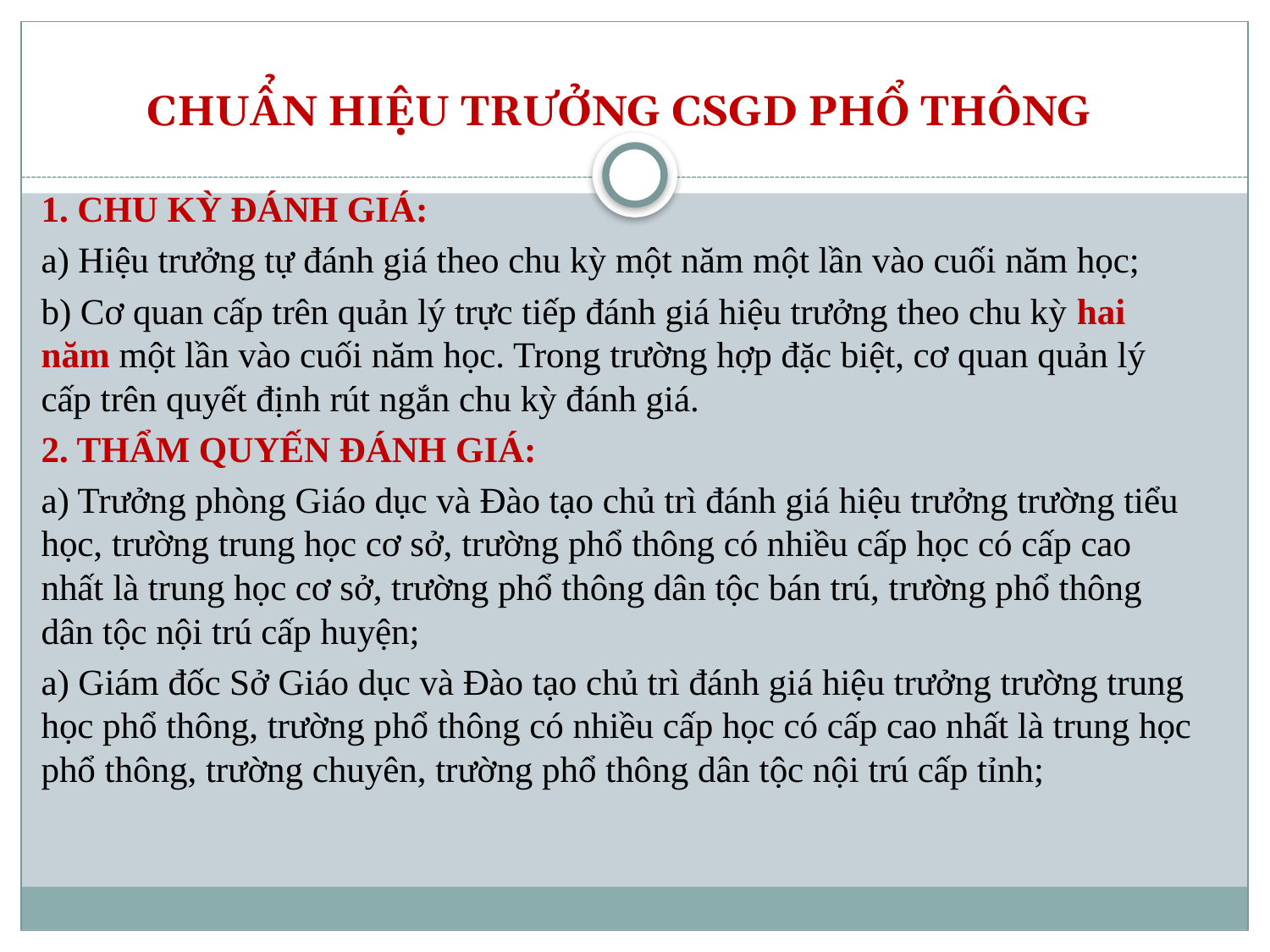

CHUẨN HIỆU TRƯỞNG CSGD PHỔ THÔNG
1. CHU KỲ ĐÁNH GIÁ:
a) Hiệu trưởng tự đánh giá theo chu kỳ một năm một lần vào cuối năm học;
b) Cơ quan cấp trên quản lý trực tiếp đánh giá hiệu trưởng theo chu kỳ hai năm một lần vào cuối năm học. Trong trường hợp đặc biệt, cơ quan quản lý cấp trên quyết định rút ngắn chu kỳ đánh giá.
2. THẨM QUYẾN ĐÁNH GIÁ:
a) Trưởng phòng Giáo dục và Đào tạo chủ trì đánh giá hiệu trưởng trường tiểu học, trường trung học cơ sở, trường phổ thông có nhiều cấp học có cấp cao nhất là trung học cơ sở, trường phổ thông dân tộc bán trú, trường phổ thông dân tộc nội trú cấp huyện;
a) Giám đốc Sở Giáo dục và Đào tạo chủ trì đánh giá hiệu trưởng trường trung học phổ thông, trường phổ thông có nhiều cấp học có cấp cao nhất là trung học phổ thông, trường chuyên, trường phổ thông dân tộc nội trú cấp tỉnh;